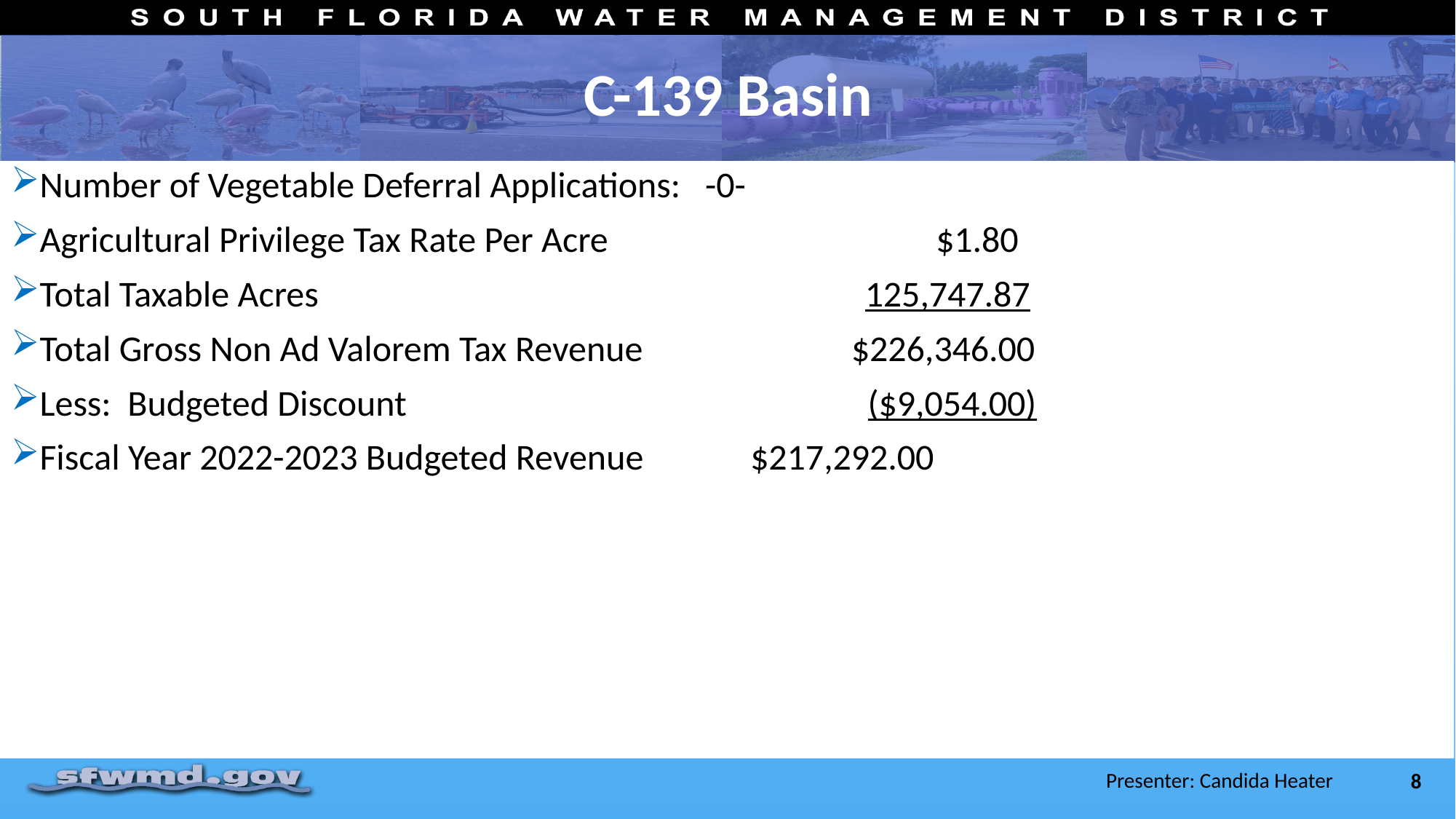

# C-139 Basin
Number of Vegetable Deferral Applications:   -0-
Agricultural Privilege Tax Rate Per Acre                  		   $1.80
Total Taxable Acres 	                          		                     125,747.87
Total Gross Non Ad Valorem Tax Revenue               	      $226,346.00
Less:  Budgeted Discount 		    		        ($9,054.00)
Fiscal Year 2022-2023 Budgeted Revenue      	       $217,292.00

8
Presenter: Candida Heater